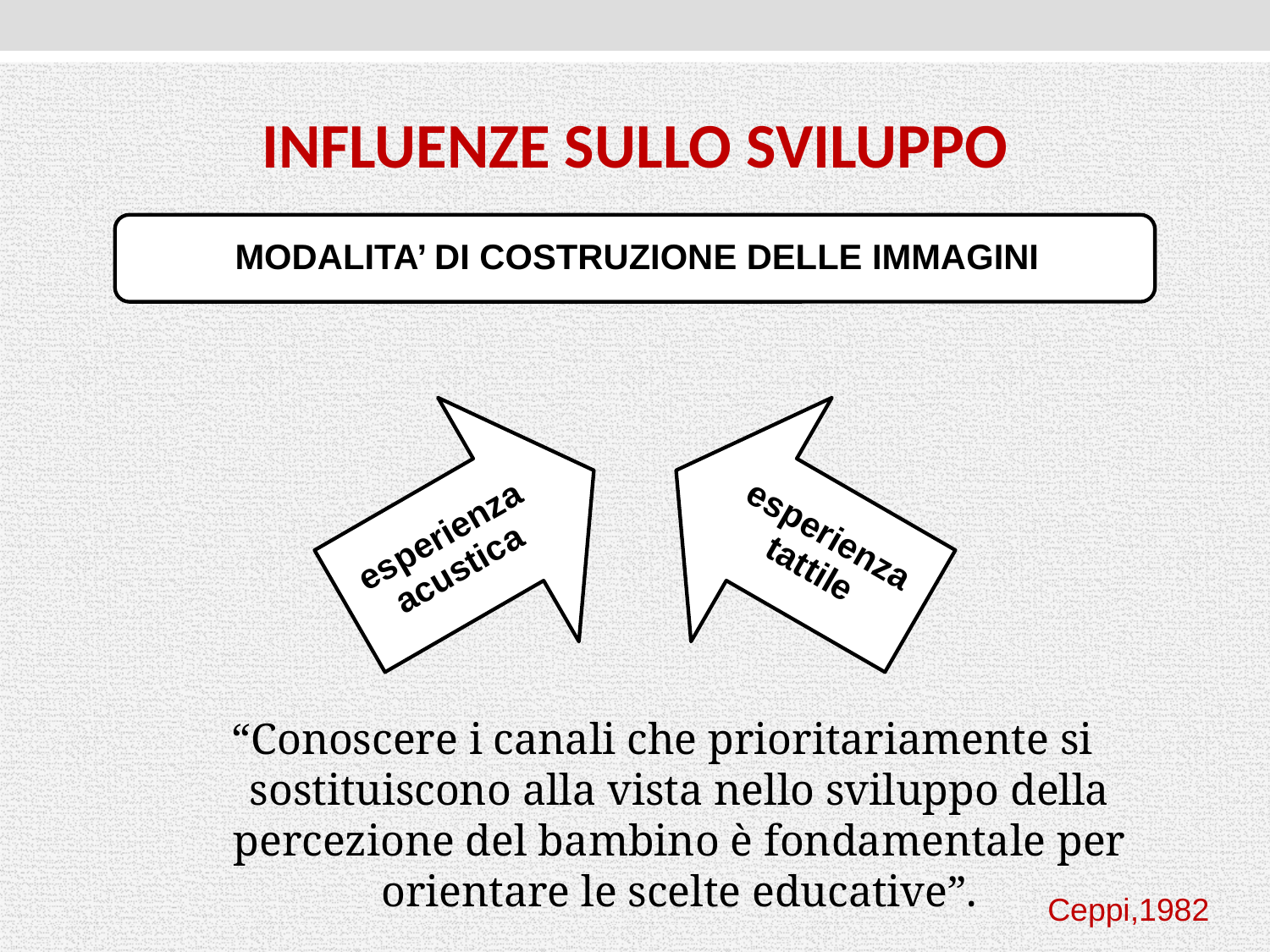

# INFLUENZE SULLO SVILUPPO
MODALITA’ DI COSTRUZIONE DELLE IMMAGINI
esperienza tattile
esperienza acustica
“Conoscere i canali che prioritariamente si sostituiscono alla vista nello sviluppo della percezione del bambino è fondamentale per orientare le scelte educative”.
Ceppi,1982